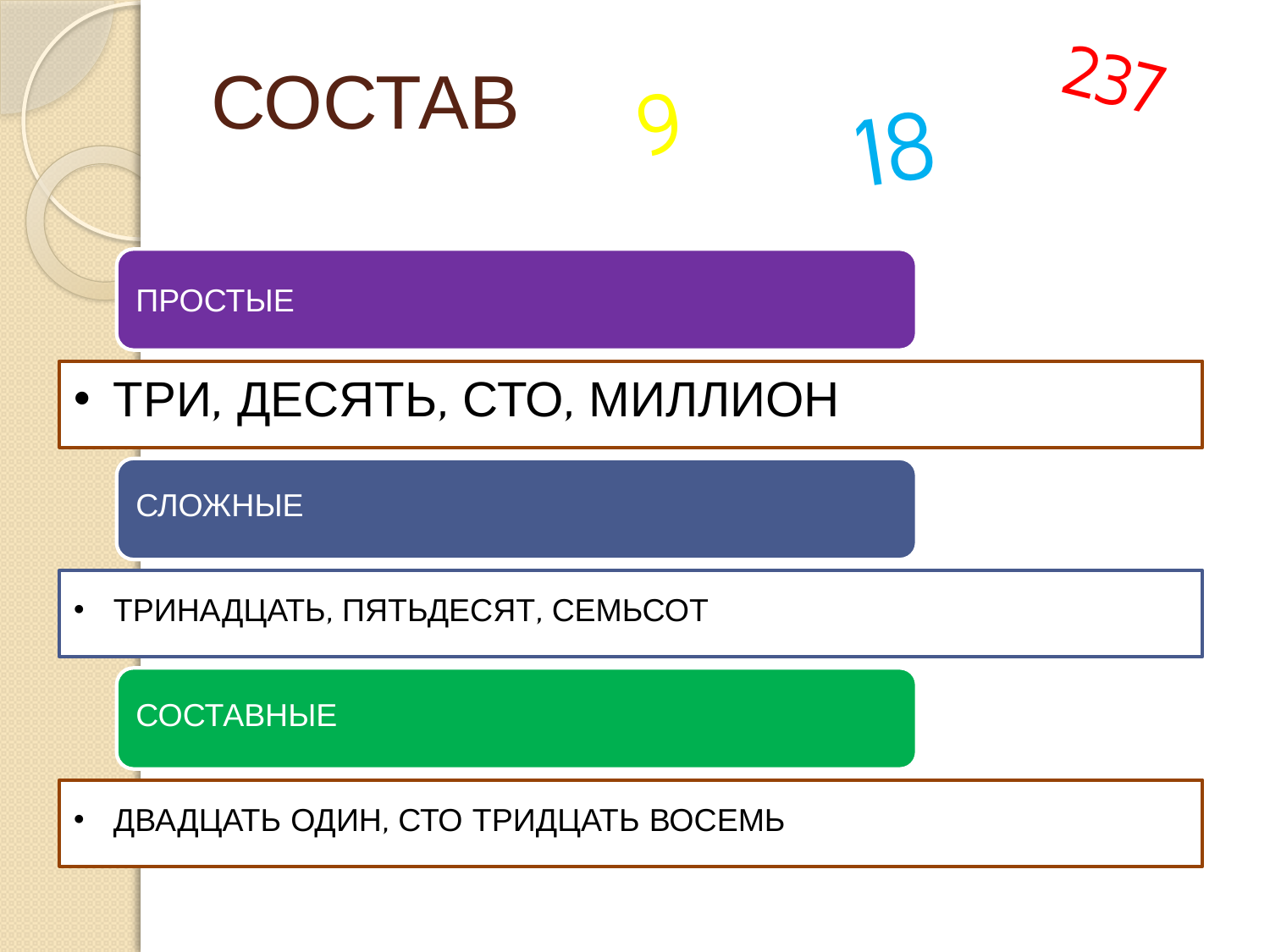

# СОСТАВ
237
9
18
ПРОСТЫЕ
СЛОЖНЫЕ
СОСТАВНЫЕ
ТРИ, ДЕСЯТЬ, СТО, МИЛЛИОН
ТРИНАДЦАТЬ, ПЯТЬДЕСЯТ, СЕМЬСОТ
ДВАДЦАТЬ ОДИН, СТО ТРИДЦАТЬ ВОСЕМЬ